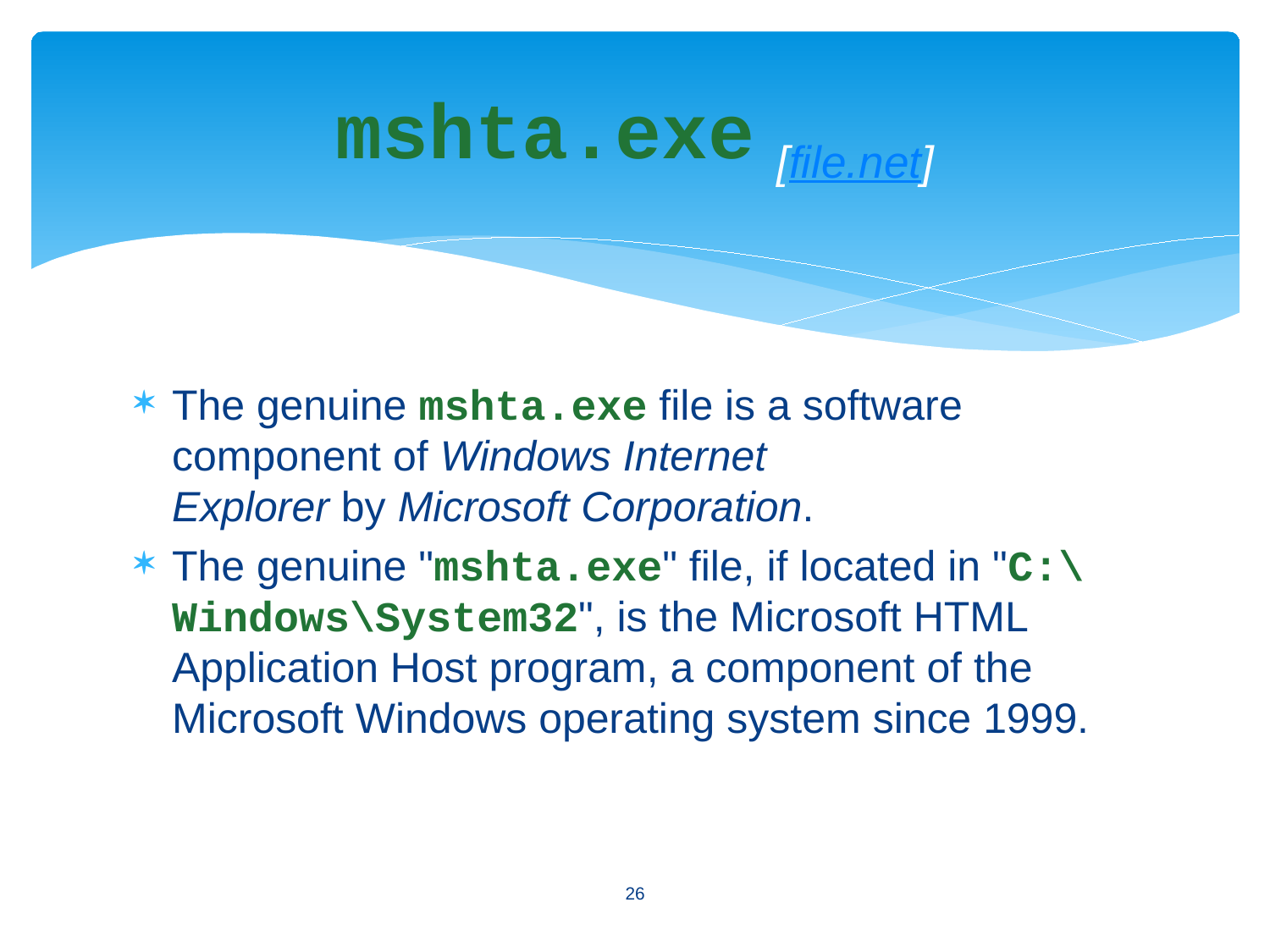

# mshta.exe [file.net]
The genuine mshta.exe file is a software component of Windows Internet Explorer by Microsoft Corporation.
The genuine "mshta.exe" file, if located in "C:\Windows\System32", is the Microsoft HTML Application Host program, a component of the Microsoft Windows operating system since 1999.
26